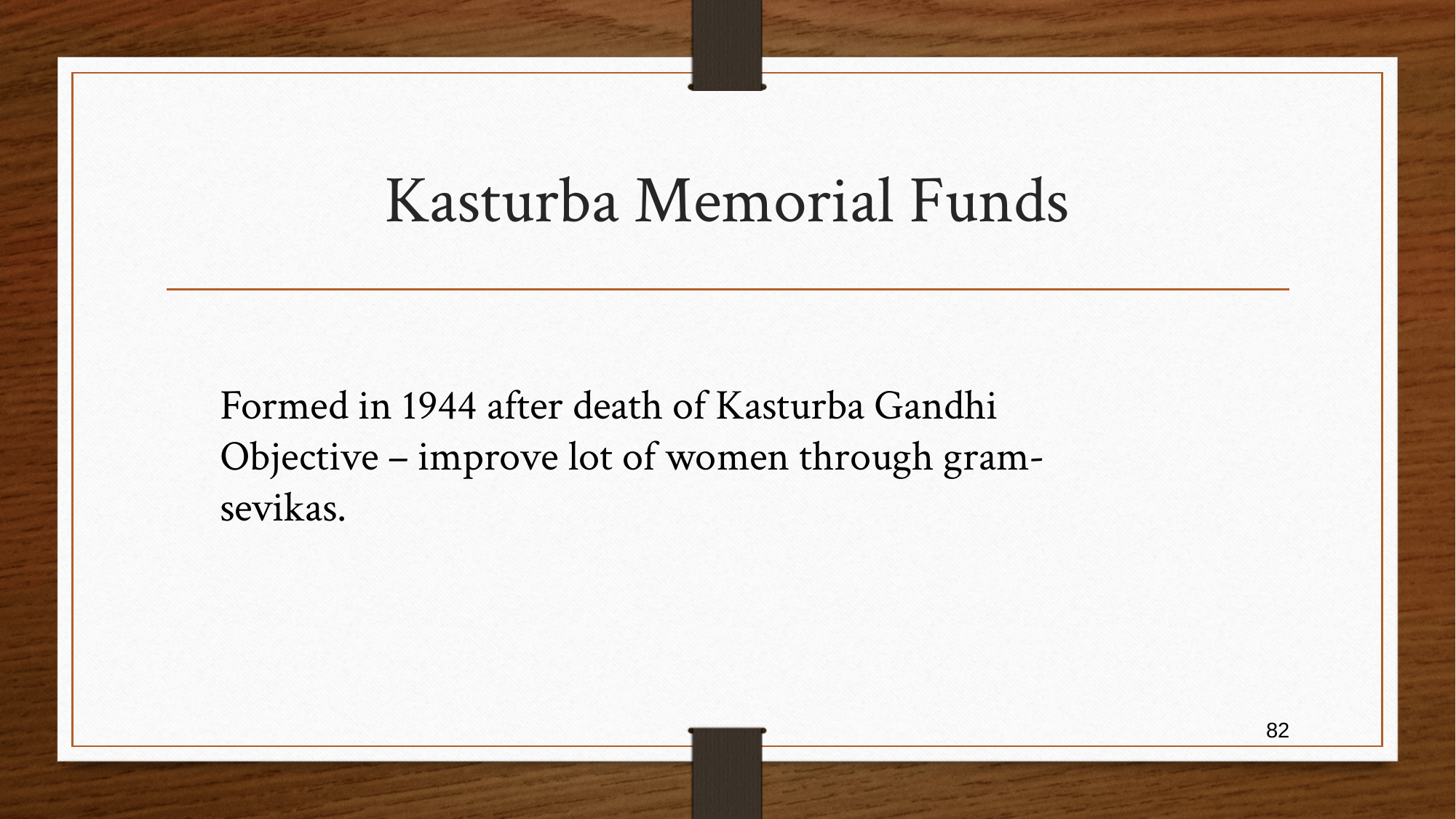

# Kasturba Memorial Funds

Formed in 1944 after death of Kasturba Gandhi
Objective – improve lot of women through gram-sevikas.
82